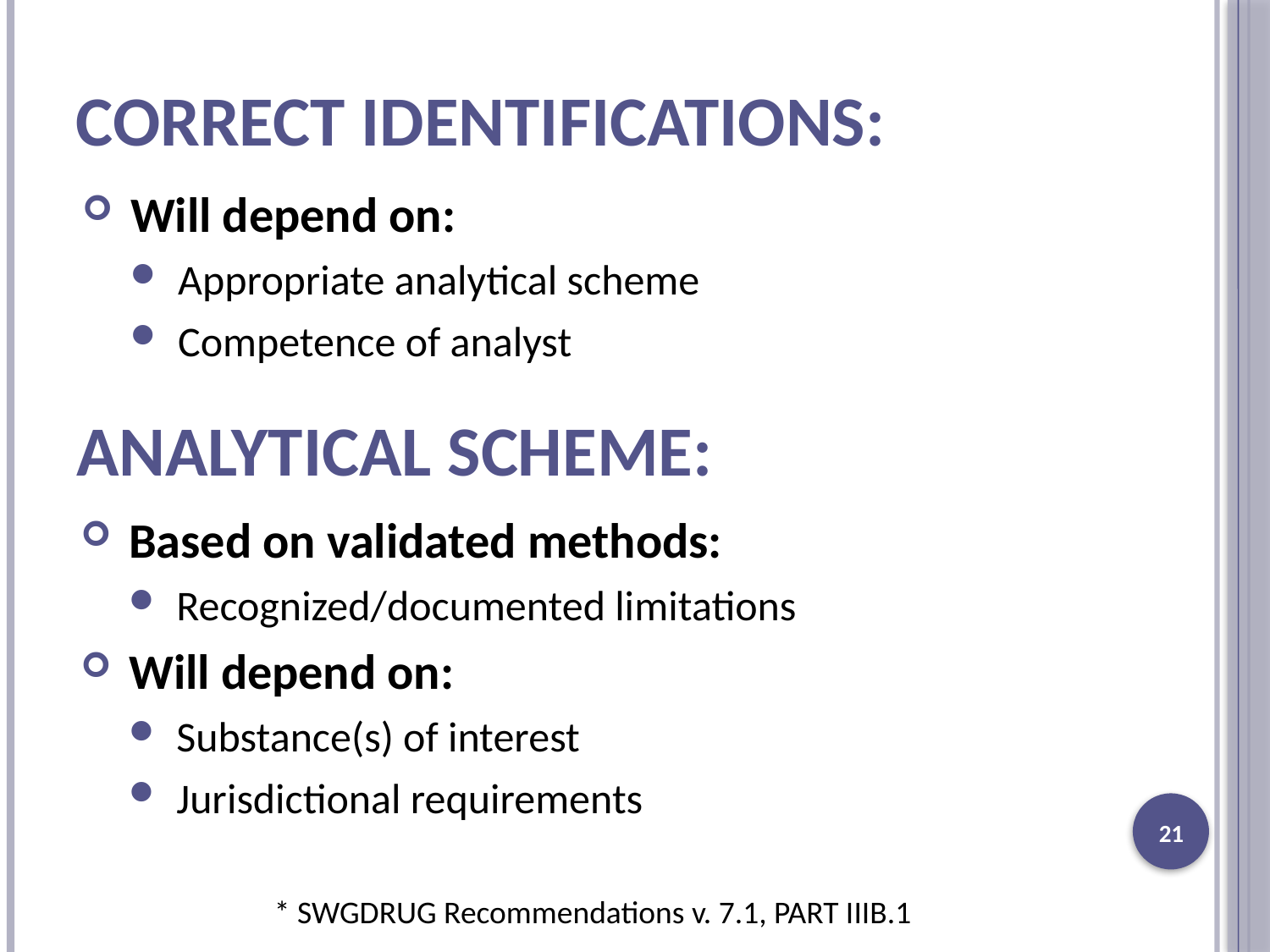

# Correct Identifications:
Will depend on:
Appropriate analytical scheme
Competence of analyst
Analytical Scheme:
Based on validated methods:
Recognized/documented limitations
Will depend on:
Substance(s) of interest
Jurisdictional requirements
21
* SWGDRUG Recommendations v. 7.1, PART IIIB.1